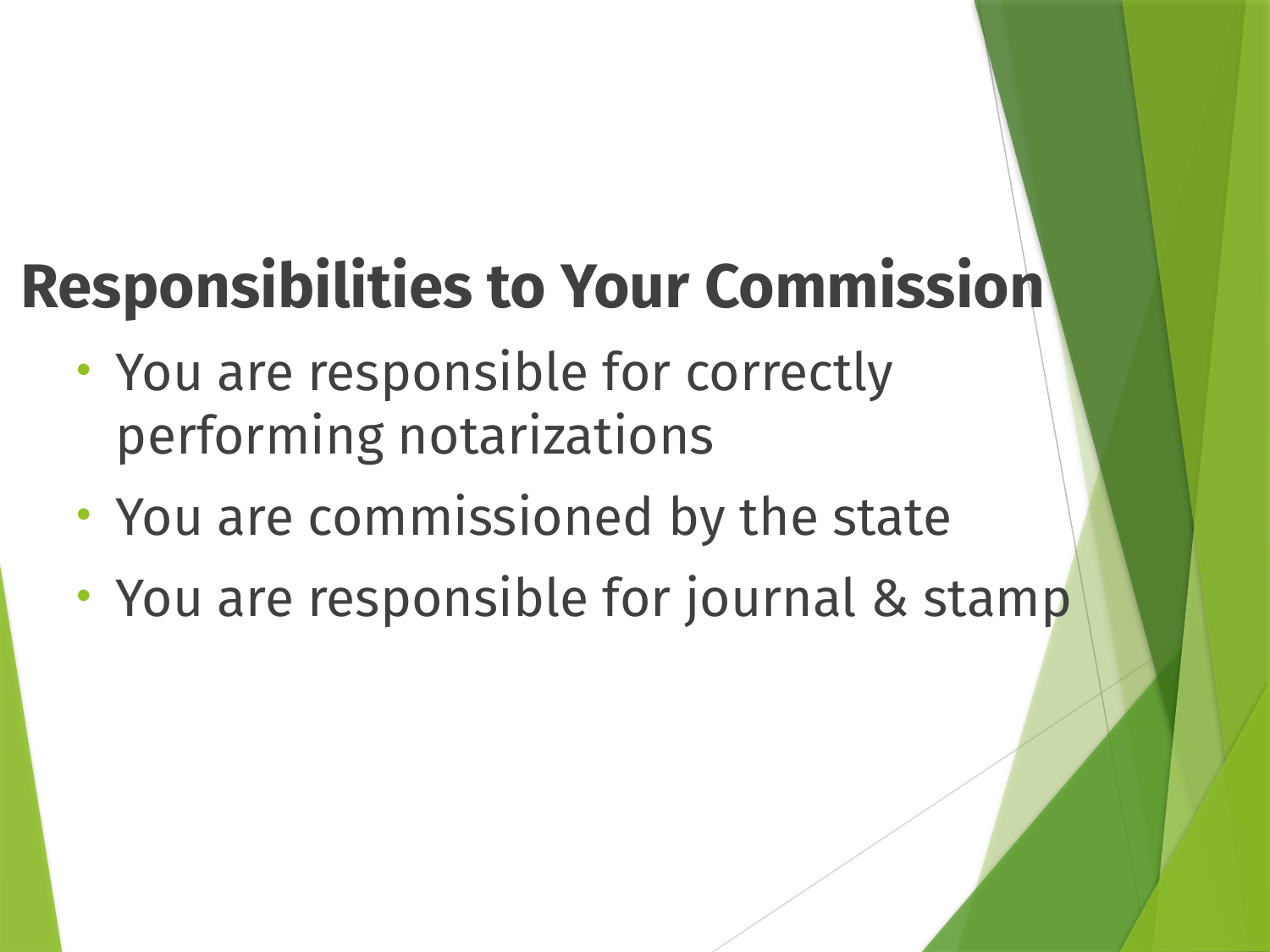

Responsibilities to Your Commission
You are responsible for correctly performing notarizations
You are commissioned by the state
You are responsible for journal & stamp